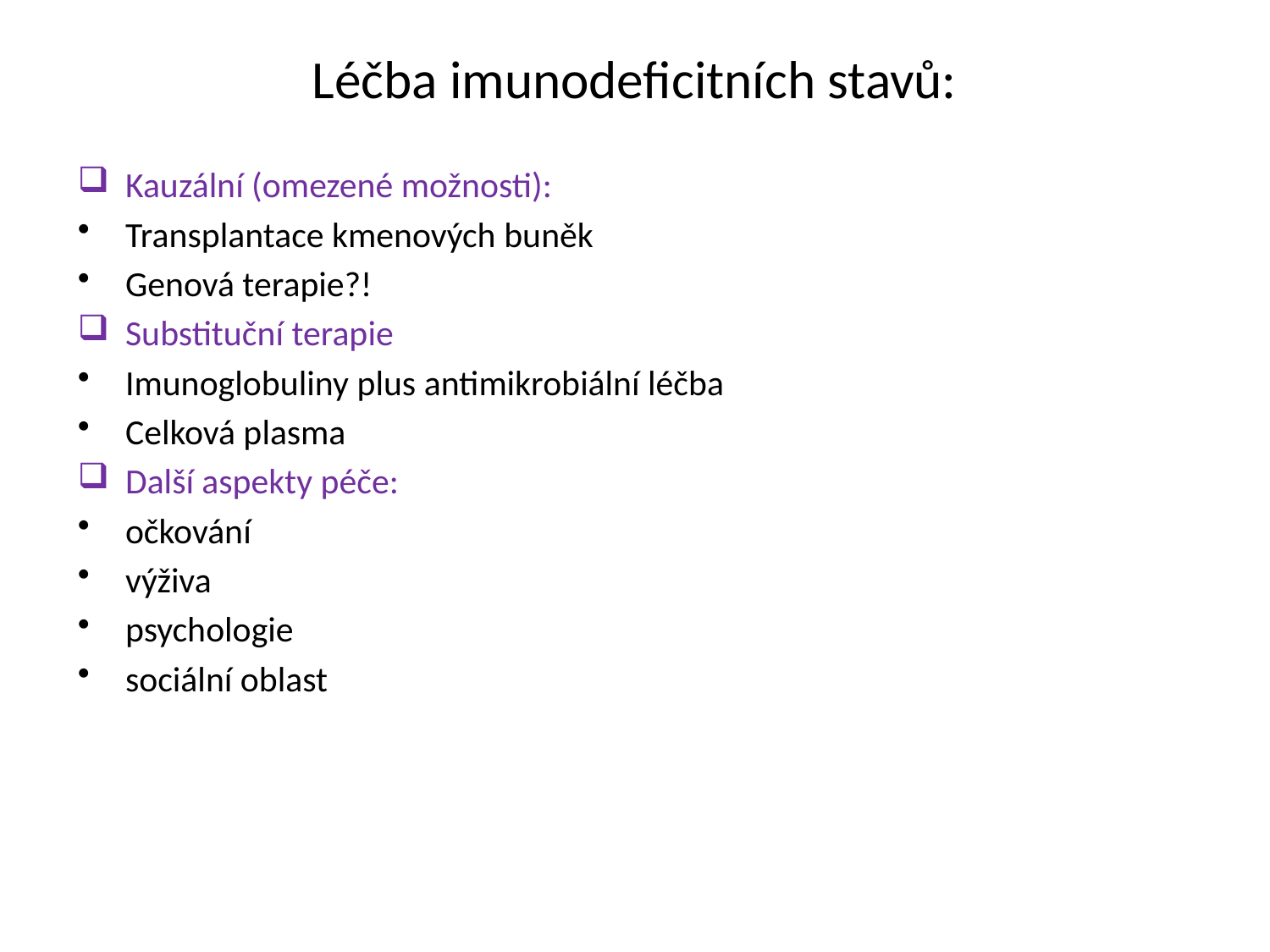

# Léčba imunodeficitních stavů:
Kauzální (omezené možnosti):
Transplantace kmenových buněk
Genová terapie?!
Substituční terapie
Imunoglobuliny plus antimikrobiální léčba
Celková plasma
Další aspekty péče:
očkování
výživa
psychologie
sociální oblast